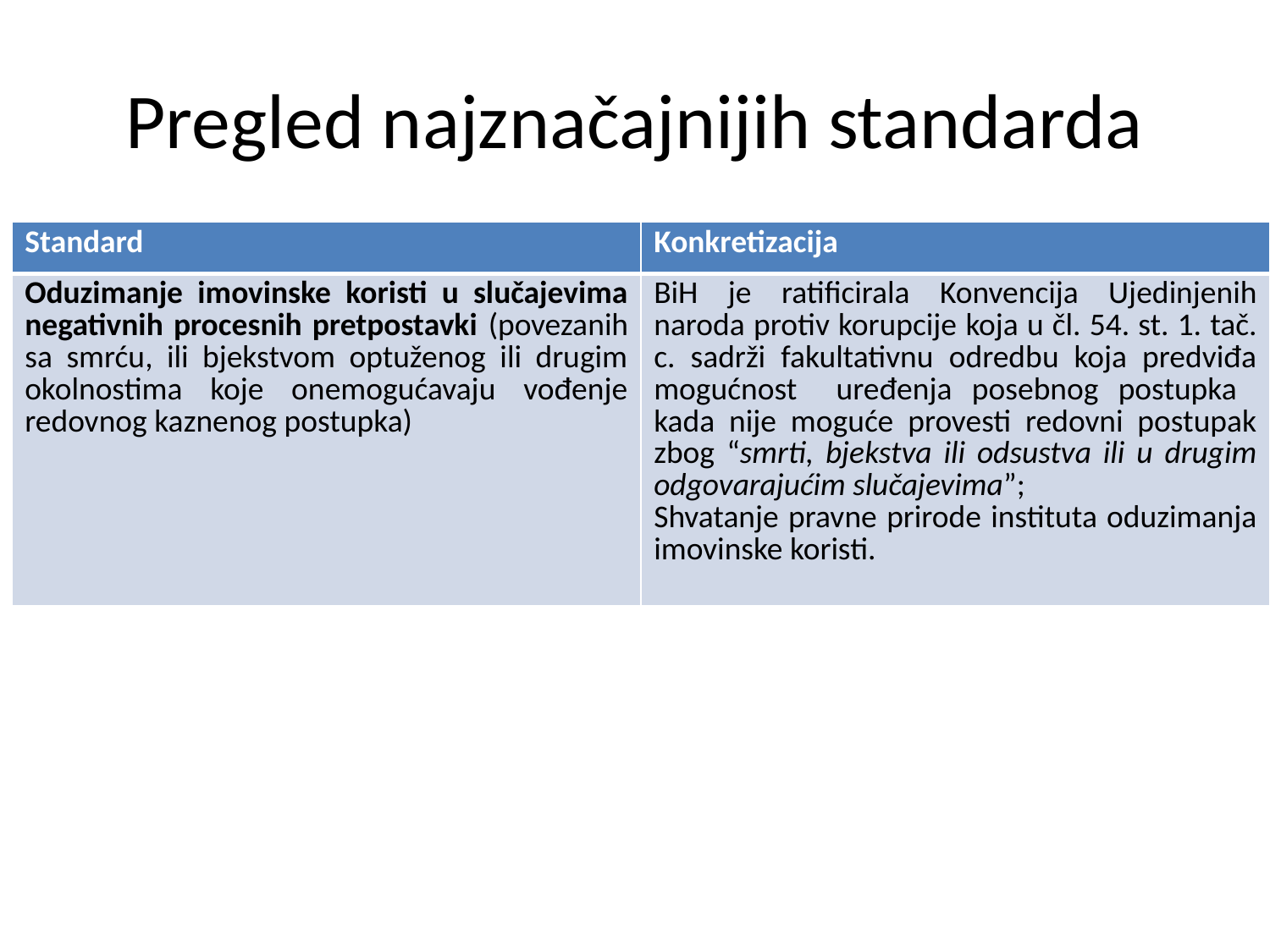

# Pregled najznačajnijih standarda
| Standard | Konkretizacija |
| --- | --- |
| Oduzimanje imovinske koristi u slučajevima negativnih procesnih pretpostavki (povezanih sa smrću, ili bjekstvom optuženog ili drugim okolnostima koje onemogućavaju vođenje redovnog kaznenog postupka) | BiH je ratificirala Konvencija Ujedinjenih naroda protiv korupcije koja u čl. 54. st. 1. tač. c. sadrži fakultativnu odredbu koja predviđa mogućnost uređenja posebnog postupka kada nije moguće provesti redovni postupak zbog “smrti, bjekstva ili odsustva ili u drugim odgovarajućim slučajevima”; Shvatanje pravne prirode instituta oduzimanja imovinske koristi. |